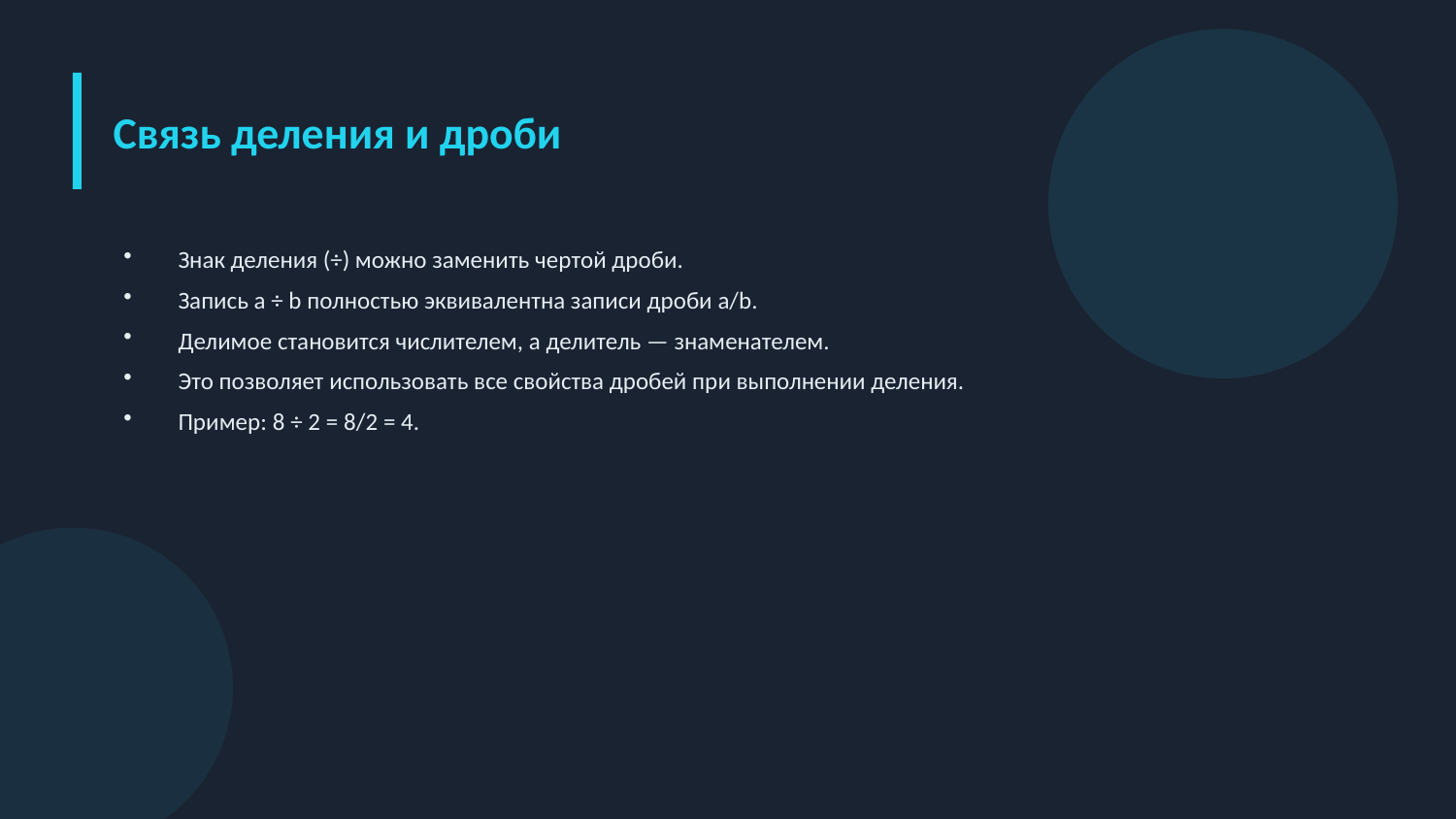

Связь деления и дроби
Знак деления (÷) можно заменить чертой дроби.
Запись a ÷ b полностью эквивалентна записи дроби a/b.
Делимое становится числителем, а делитель — знаменателем.
Это позволяет использовать все свойства дробей при выполнении деления.
Пример: 8 ÷ 2 = 8/2 = 4.